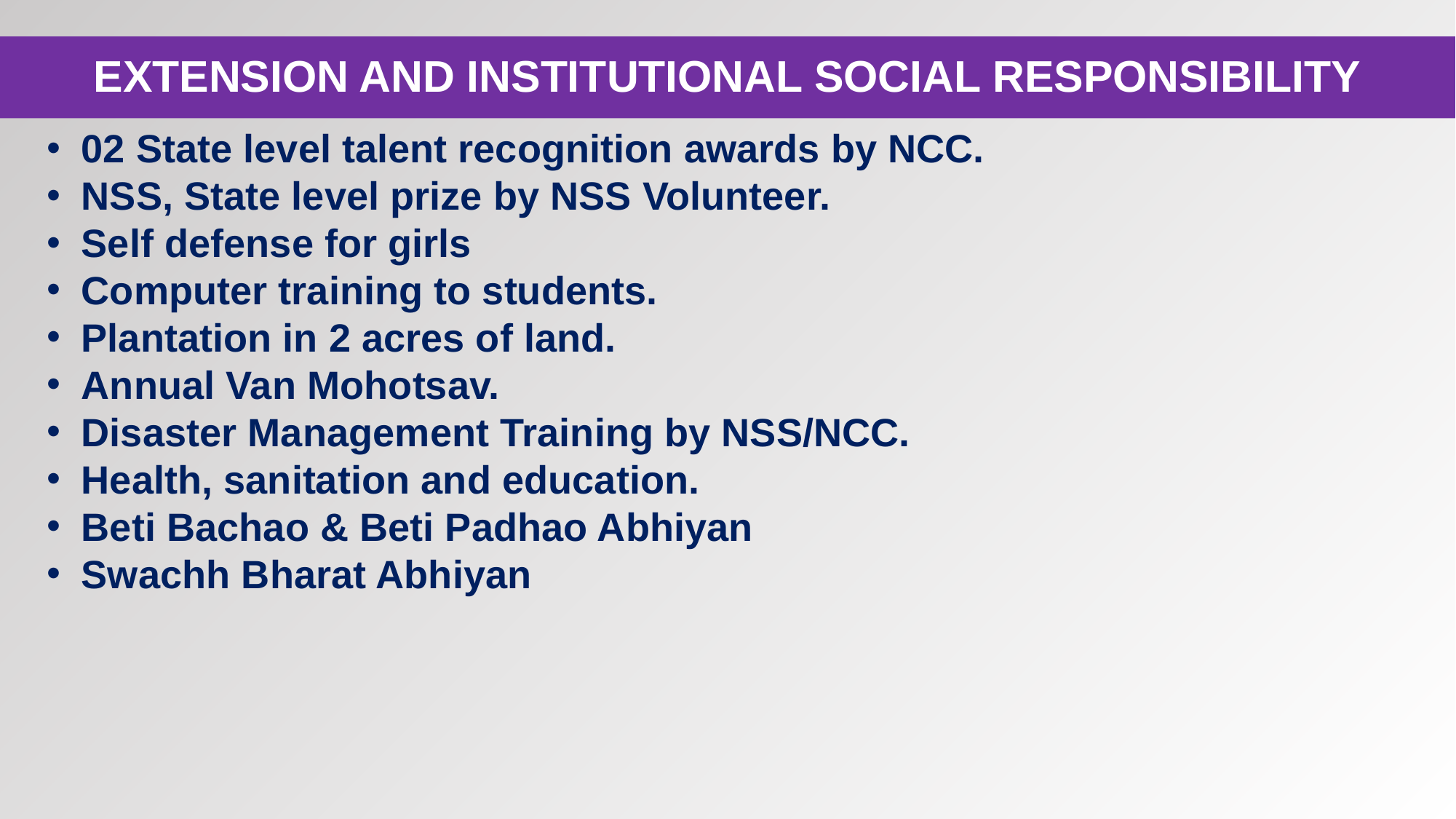

EXTENSION AND INSTITUTIONAL SOCIAL RESPONSIBILITY
02 State level talent recognition awards by NCC.
NSS, State level prize by NSS Volunteer.
Self defense for girls
Computer training to students.
Plantation in 2 acres of land.
Annual Van Mohotsav.
Disaster Management Training by NSS/NCC.
Health, sanitation and education.
Beti Bachao & Beti Padhao Abhiyan
Swachh Bharat Abhiyan